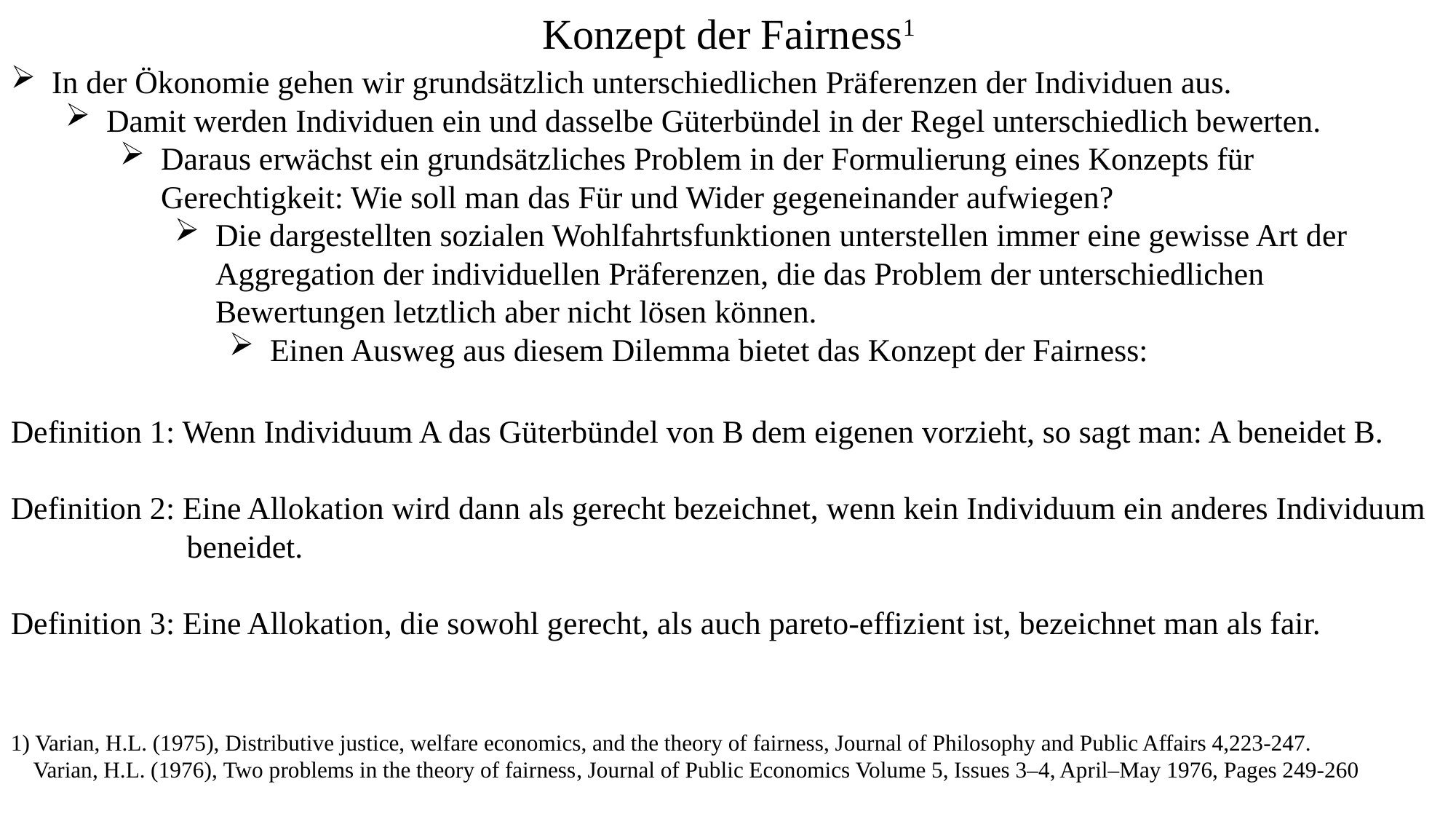

Konzept der Fairness1
In der Ökonomie gehen wir grundsätzlich unterschiedlichen Präferenzen der Individuen aus.
Damit werden Individuen ein und dasselbe Güterbündel in der Regel unterschiedlich bewerten.
Daraus erwächst ein grundsätzliches Problem in der Formulierung eines Konzepts für Gerechtigkeit: Wie soll man das Für und Wider gegeneinander aufwiegen?
Die dargestellten sozialen Wohlfahrtsfunktionen unterstellen immer eine gewisse Art der Aggregation der individuellen Präferenzen, die das Problem der unterschiedlichen Bewertungen letztlich aber nicht lösen können.
Einen Ausweg aus diesem Dilemma bietet das Konzept der Fairness:

Definition 1: Wenn Individuum A das Güterbündel von B dem eigenen vorzieht, so sagt man: A beneidet B.

Definition 2: Eine Allokation wird dann als gerecht bezeichnet, wenn kein Individuum ein anderes Individuum
                      beneidet.

Definition 3: Eine Allokation, die sowohl gerecht, als auch pareto-effizient ist, bezeichnet man als fair.

1) Varian, H.L. (1975), Distributive justice, welfare economics, and the theory of fairness, Journal of Philosophy and Public Affairs 4,223-247.
    Varian, H.L. (1976), Two problems in the theory of fairness, Journal of Public Economics Volume 5, Issues 3–4, April–May 1976, Pages 249-260